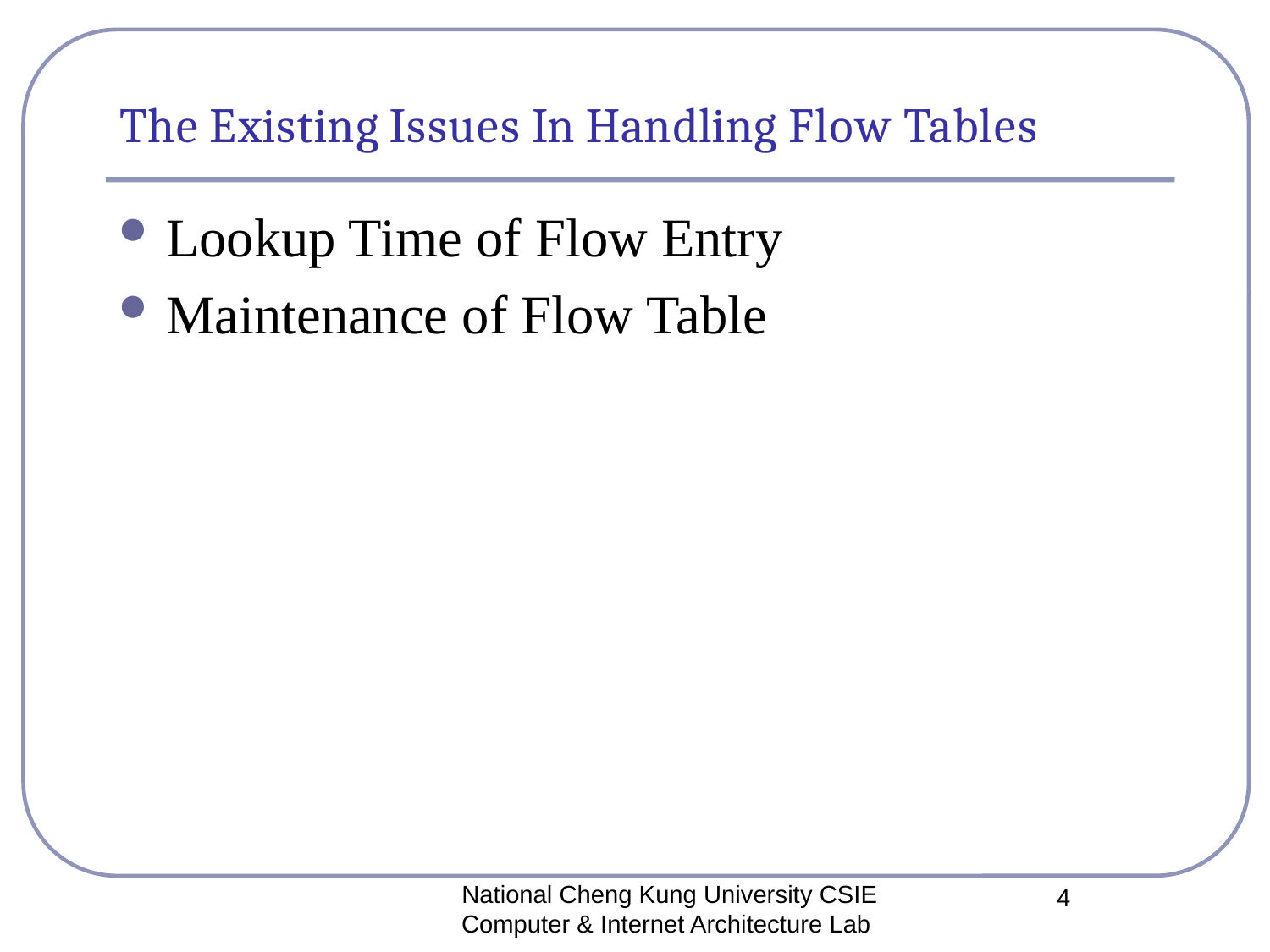

# The Existing Issues In Handling Flow Tables
Lookup Time of Flow Entry
Maintenance of Flow Table
National Cheng Kung University CSIE Computer & Internet Architecture Lab
4